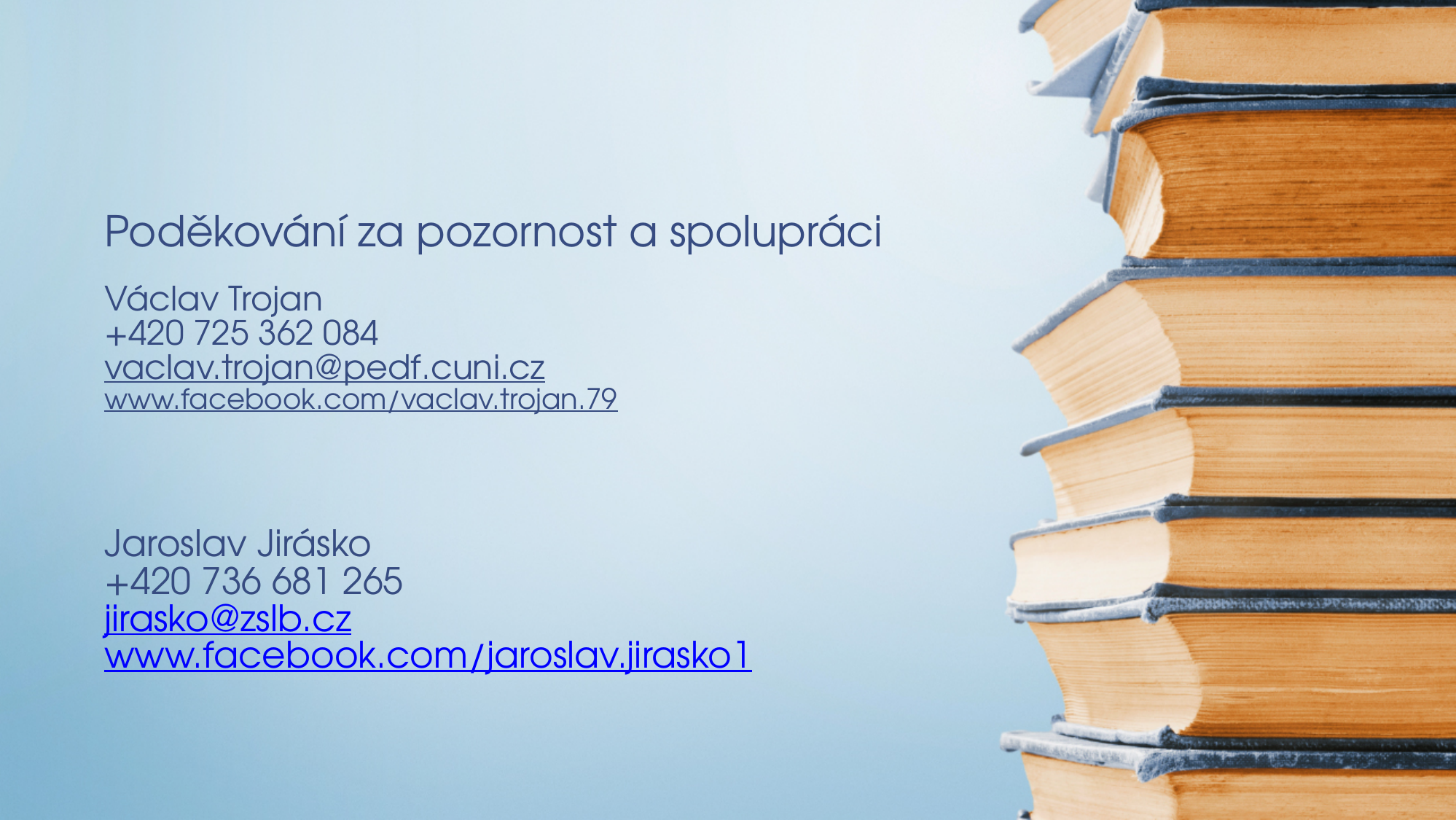

Poděkování za pozornost a spolupráci
Václav Trojan
+420 725 362 084
vaclav.trojan@pedf.cuni.cz
www.facebook.com/vaclav.trojan.79
# Jaroslav Jirásko
+420 736 681 265
jirasko@zslb.cz
www.facebook.com/jaroslav.jirasko1